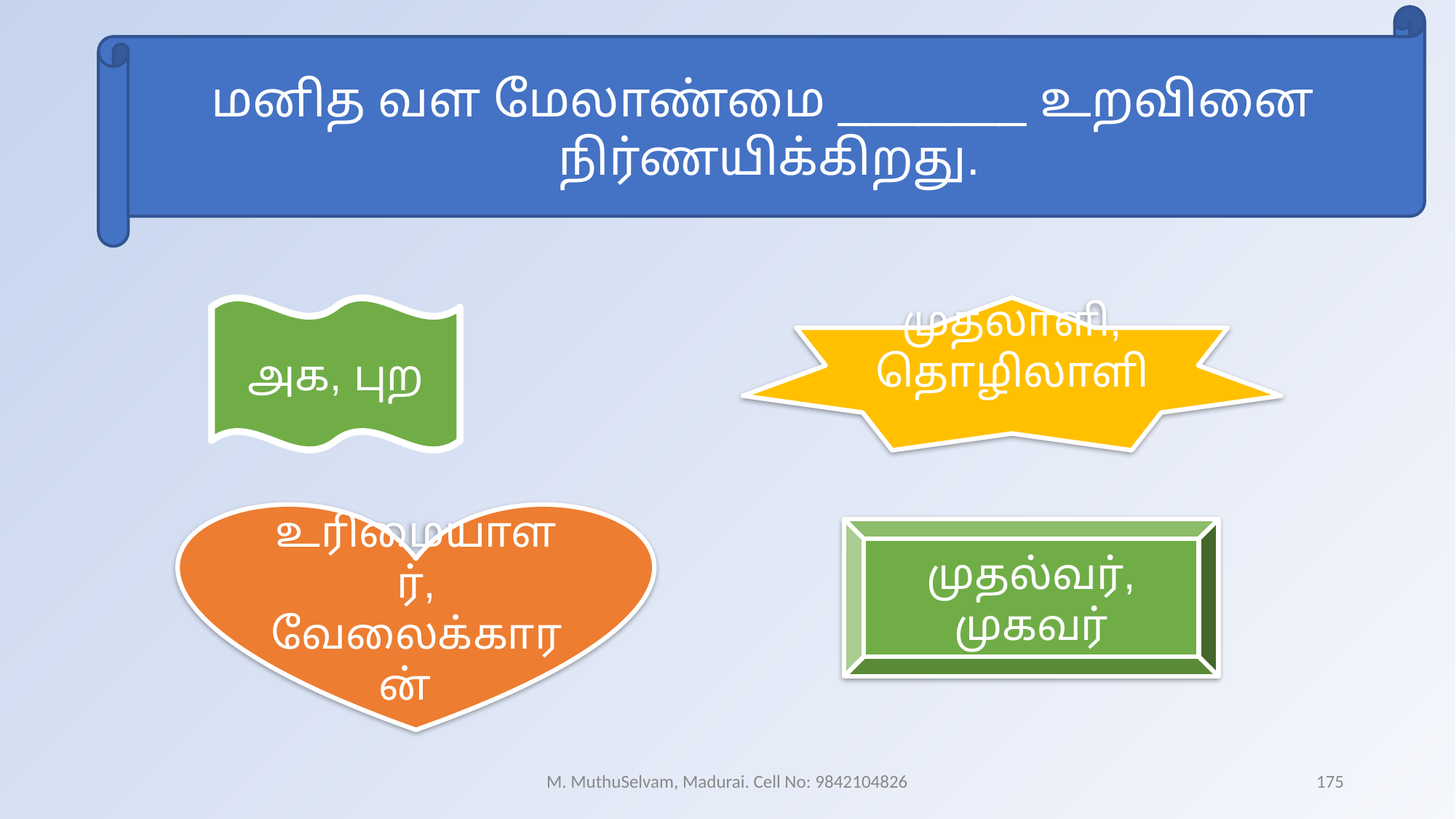

மனித வள மேலாண்மை _______ உறவினை  நிர்ணயிக்கிறது.
அக, புற
முதலாளி, தொழிலாளி
உரிமையாளர், வேலைக்காரன்
முதல்வர், முகவர்
M. MuthuSelvam, Madurai. Cell No: 9842104826
175